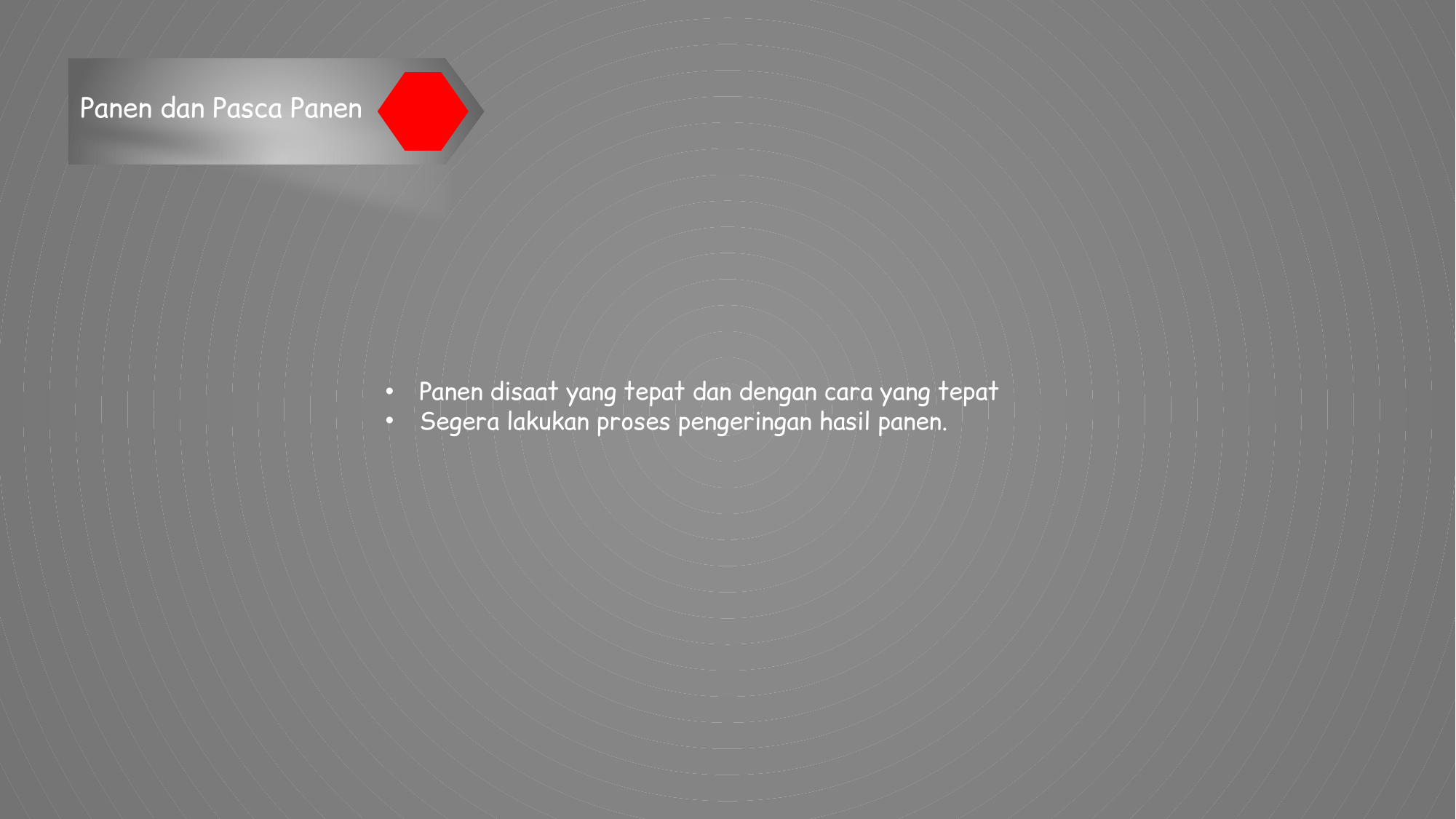

Panen dan Pasca Panen

Panen disaat yang tepat dan dengan cara yang tepat
Segera lakukan proses pengeringan hasil panen.